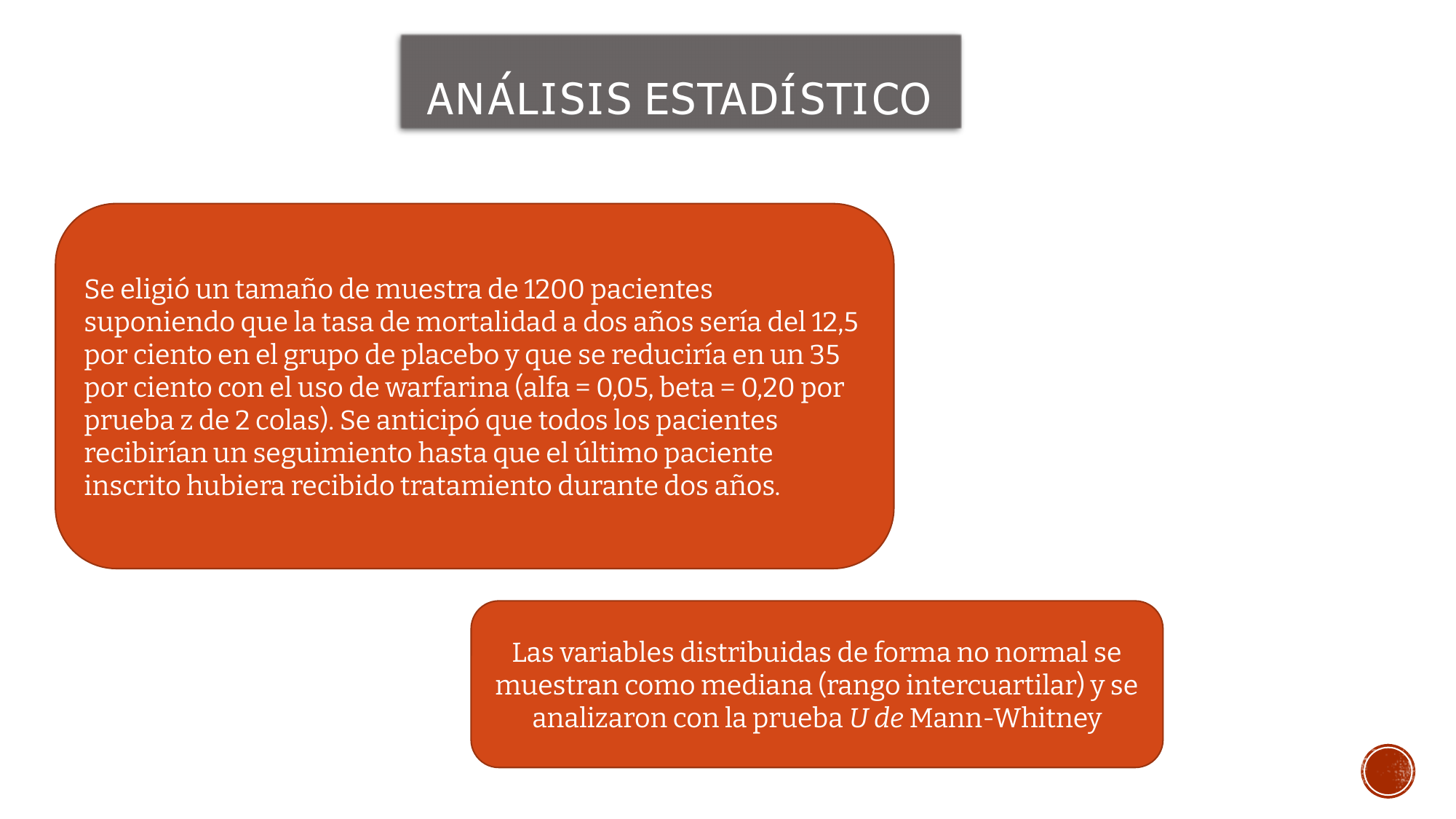

Análisis estadístico
Se eligió un tamaño de muestra de 1200 pacientes suponiendo que la tasa de mortalidad a dos años sería del 12,5 por ciento en el grupo de placebo y que se reduciría en un 35 por ciento con el uso de warfarina (alfa = 0,05, beta = 0,20 por prueba z de 2 colas). Se anticipó que todos los pacientes recibirían un seguimiento hasta que el último paciente inscrito hubiera recibido tratamiento durante dos años.
Las variables distribuidas de forma no normal se muestran como mediana (rango intercuartilar) y se analizaron con la prueba U de Mann-Whitney